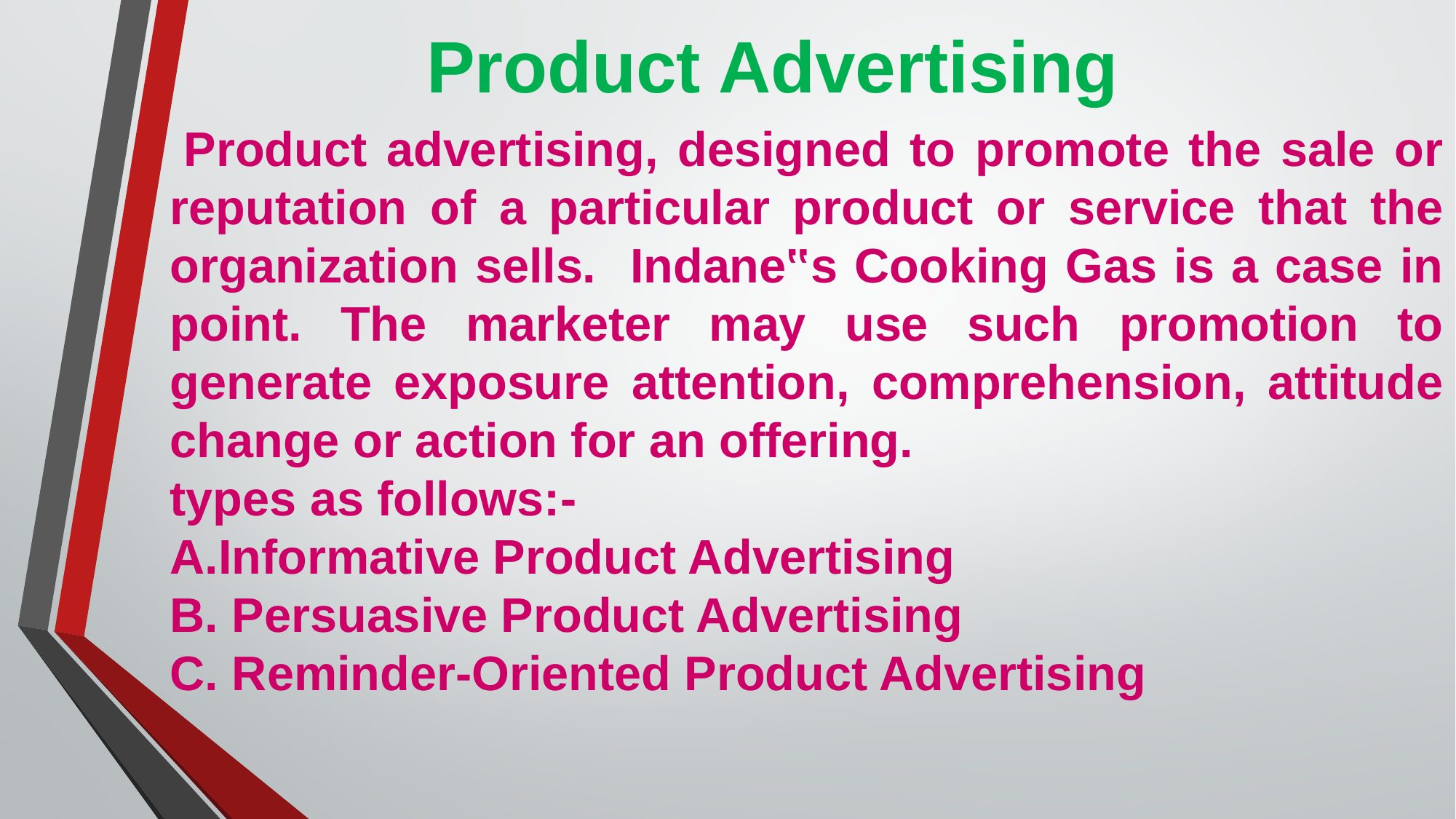

# Product Advertising
 Product advertising, designed to promote the sale or reputation of a particular product or service that the organization sells.  Indane‟s Cooking Gas is a case in point. The marketer may use such promotion to generate exposure attention, comprehension, attitude change or action for an offering.
types as follows:-
Informative Product Advertising
 Persuasive Product Advertising
 Reminder-Oriented Product Advertising